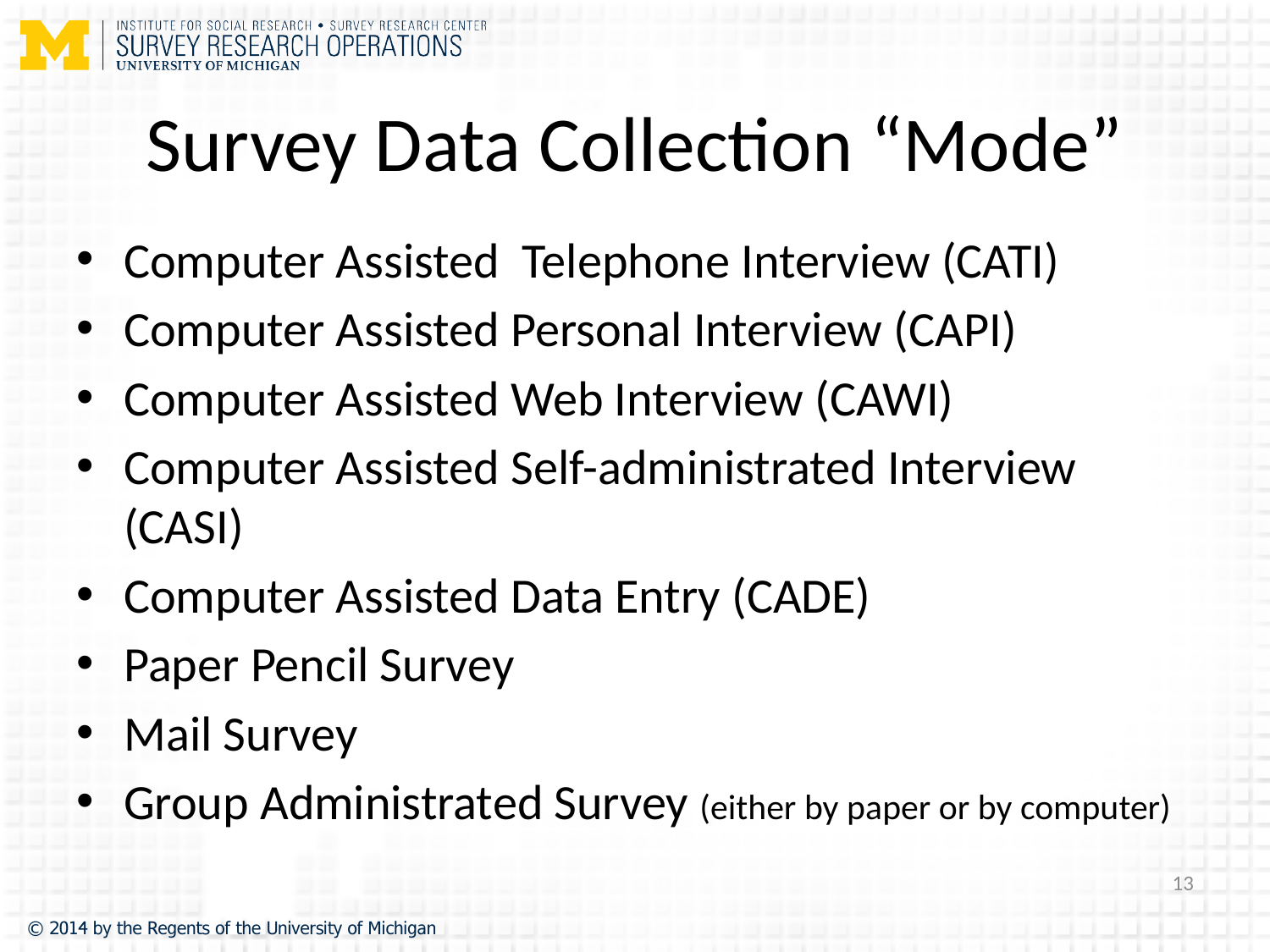

# Survey Data Collection “Mode”
Computer Assisted  Telephone Interview (CATI)
Computer Assisted Personal Interview (CAPI)
Computer Assisted Web Interview (CAWI)
Computer Assisted Self-administrated Interview (CASI)
Computer Assisted Data Entry (CADE)
Paper Pencil Survey
Mail Survey
Group Administrated Survey (either by paper or by computer)

13